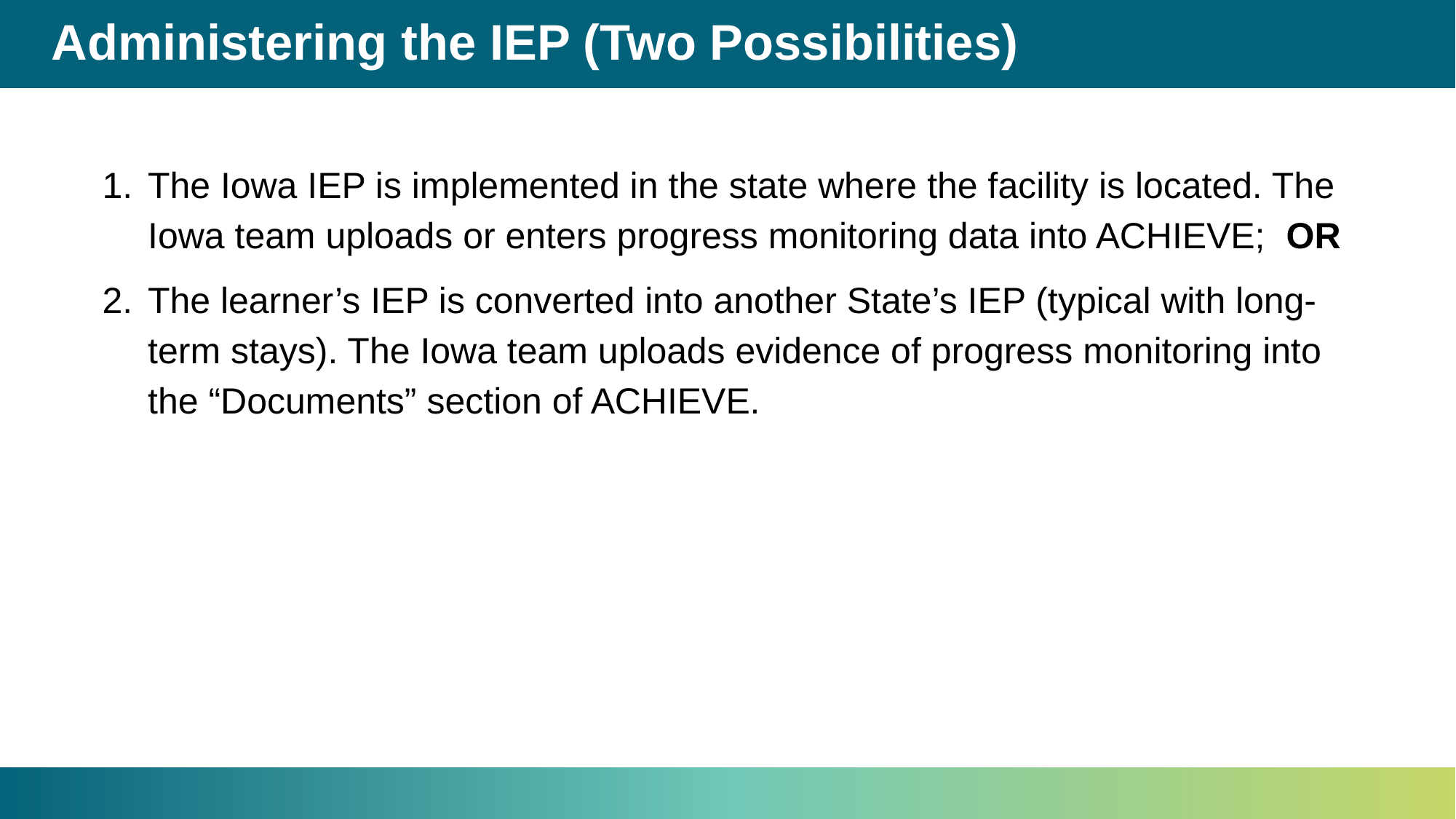

# Administering the IEP (Two Possibilities)
The Iowa IEP is implemented in the state where the facility is located. The Iowa team uploads or enters progress monitoring data into ACHIEVE;  OR
The learner’s IEP is converted into another State’s IEP (typical with long-term stays). The Iowa team uploads evidence of progress monitoring into the “Documents” section of ACHIEVE.